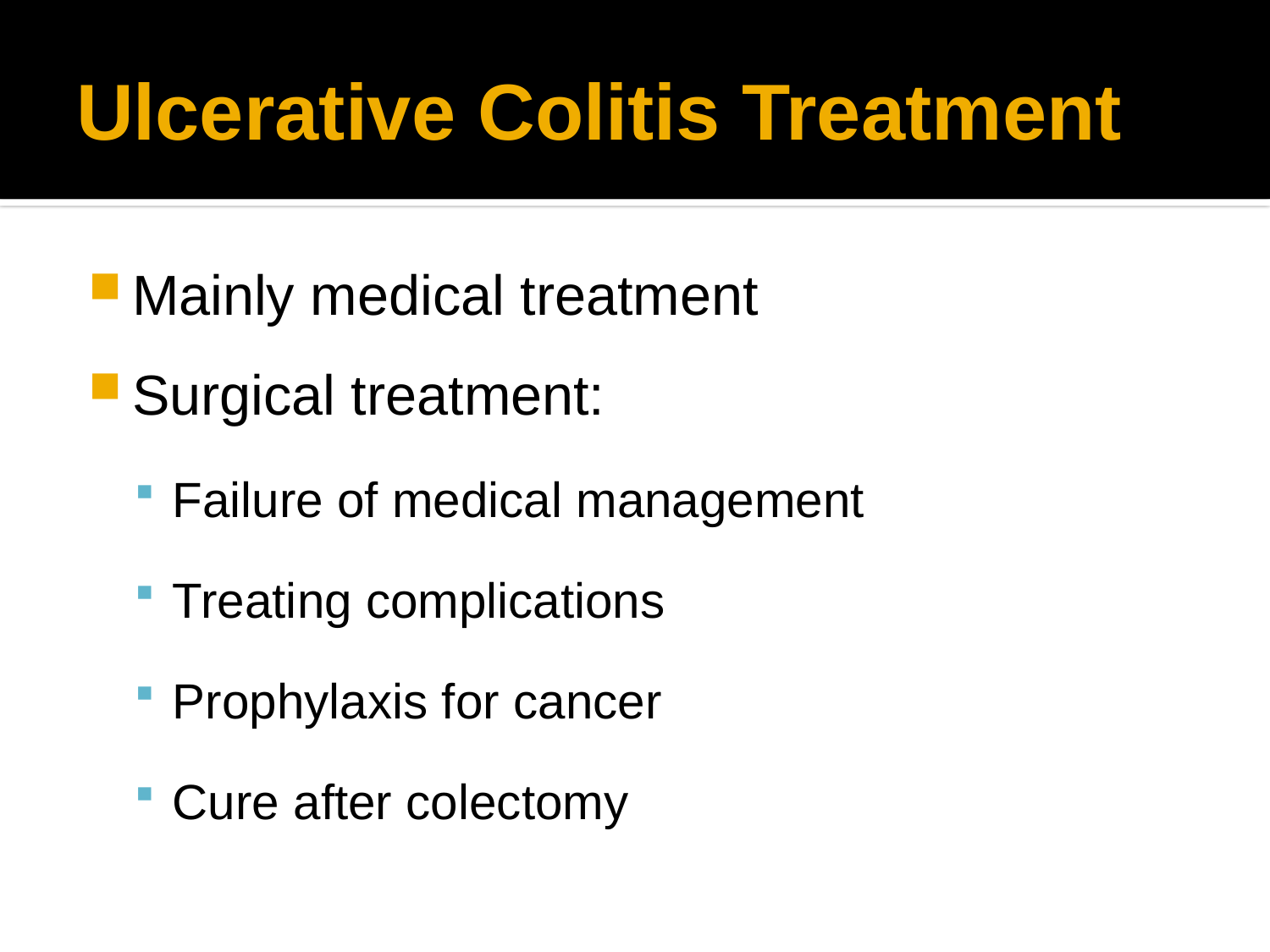

# Ulcerative Colitis Treatment
Mainly medical treatment
Surgical treatment:
Failure of medical management
Treating complications
Prophylaxis for cancer
Cure after colectomy